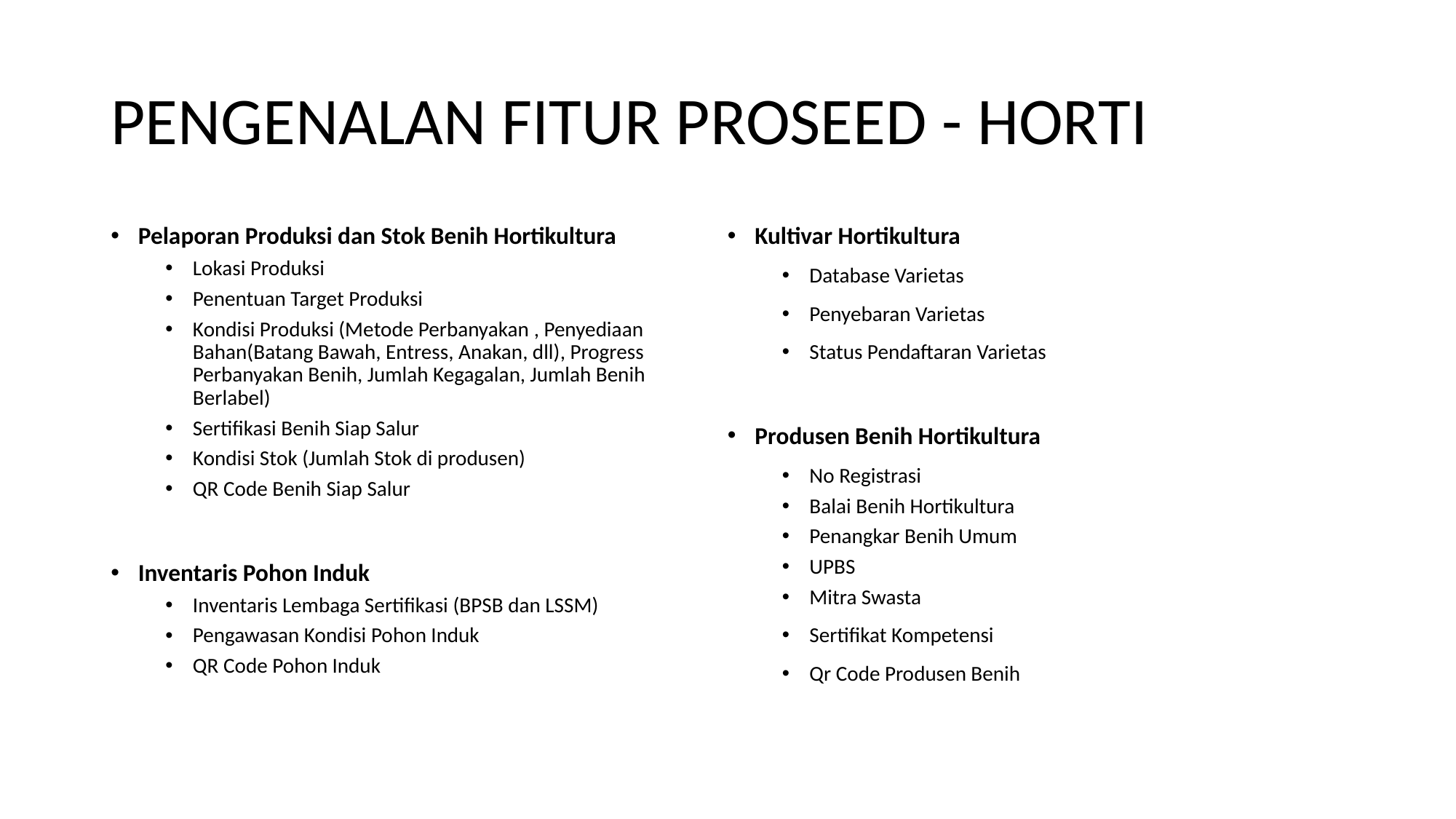

# PENGENALAN FITUR PROSEED - HORTI
Pelaporan Produksi dan Stok Benih Hortikultura
Lokasi Produksi
Penentuan Target Produksi
Kondisi Produksi (Metode Perbanyakan , Penyediaan Bahan(Batang Bawah, Entress, Anakan, dll), Progress Perbanyakan Benih, Jumlah Kegagalan, Jumlah Benih Berlabel)
Sertifikasi Benih Siap Salur
Kondisi Stok (Jumlah Stok di produsen)
QR Code Benih Siap Salur

Inventaris Pohon Induk
Inventaris Lembaga Sertifikasi (BPSB dan LSSM)
Pengawasan Kondisi Pohon Induk
QR Code Pohon Induk

Kultivar Hortikultura
Database Varietas
Penyebaran Varietas
Status Pendaftaran Varietas

Produsen Benih Hortikultura
No Registrasi
Balai Benih Hortikultura
Penangkar Benih Umum
UPBS
Mitra Swasta
Sertifikat Kompetensi
Qr Code Produsen Benih